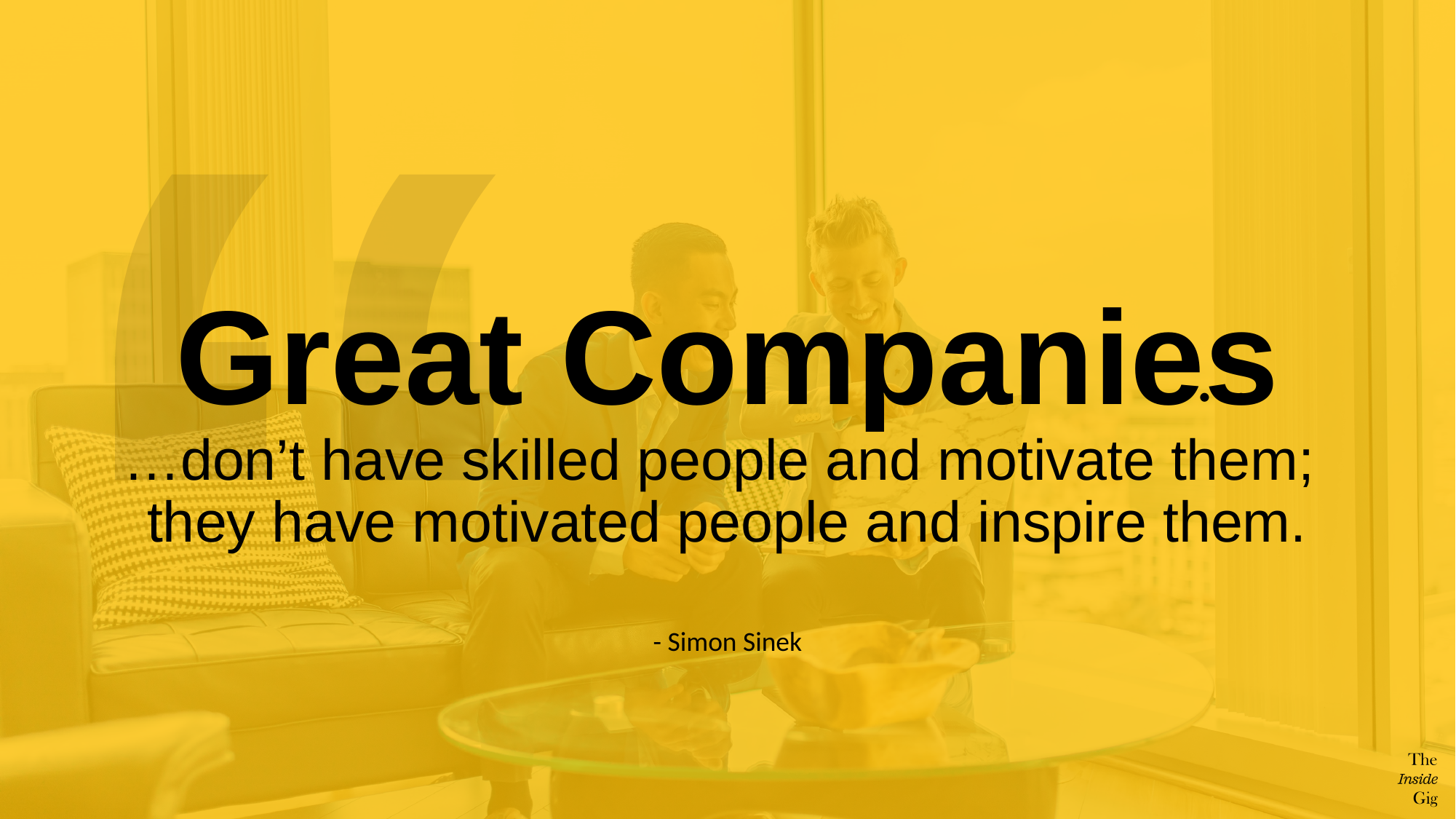

“
# Great Companies
…
…don’t have skilled people and motivate them;
they have motivated people and inspire them.
- Simon Sinek